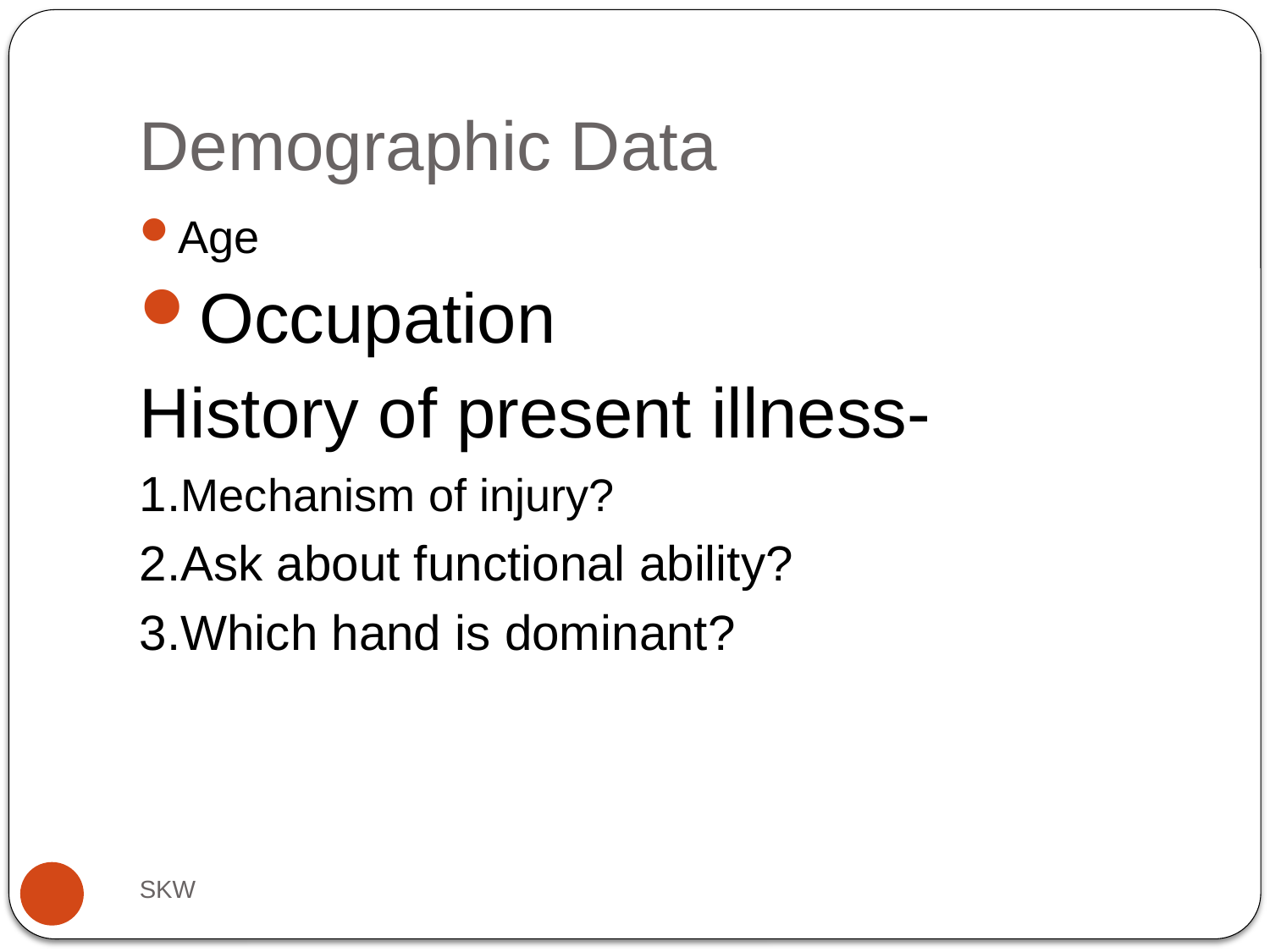

# Demographic Data
Age
Occupation
History of present illness-
1.Mechanism of injury?
2.Ask about functional ability?
3.Which hand is dominant?

SKW
6